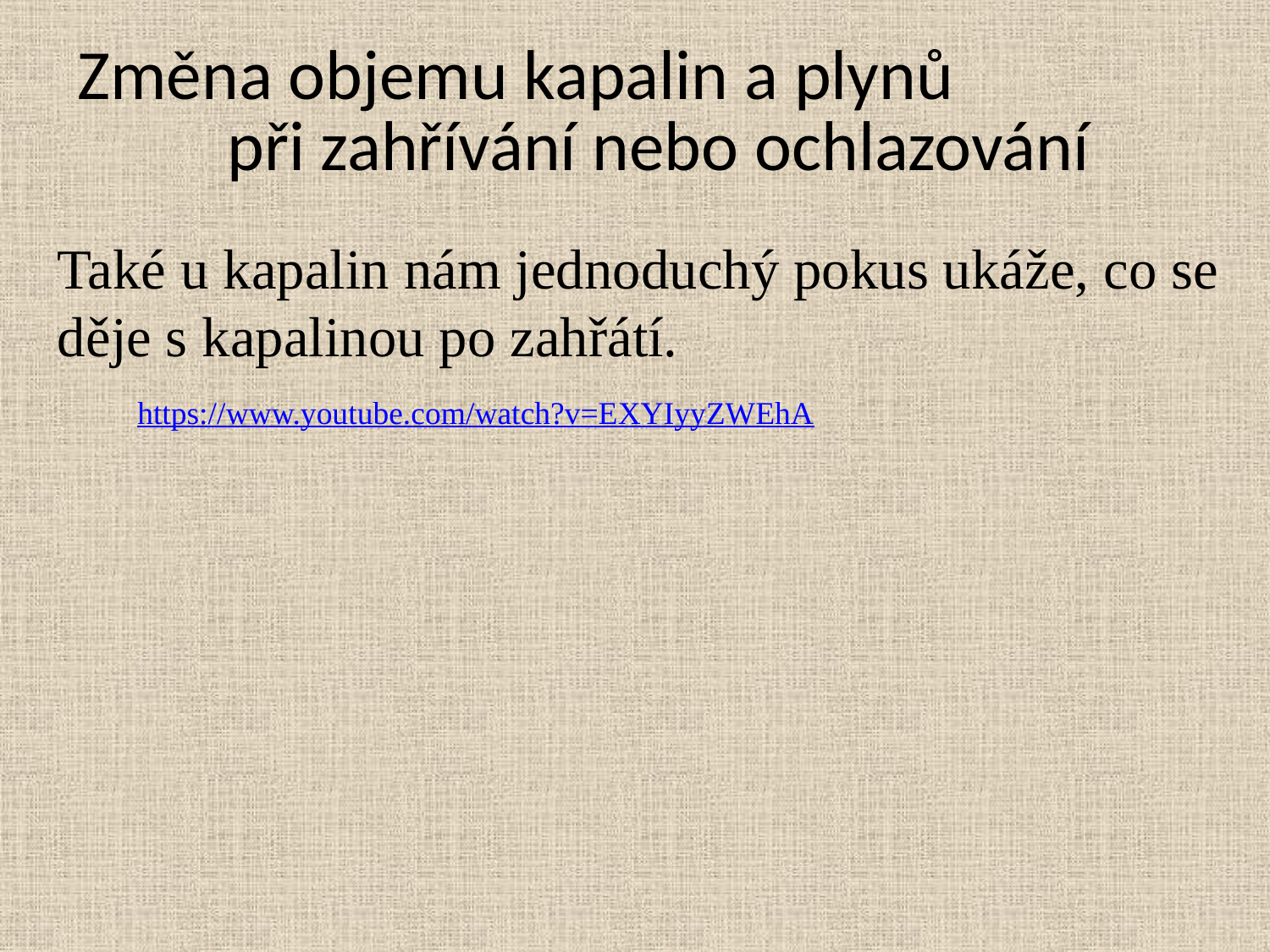

# Změna objemu kapalin a plynů                   při zahřívání nebo ochlazování
Také u kapalin nám jednoduchý pokus ukáže, co se děje s kapalinou po zahřátí.
https://www.youtube.com/watch?v=EXYIyyZWEhA